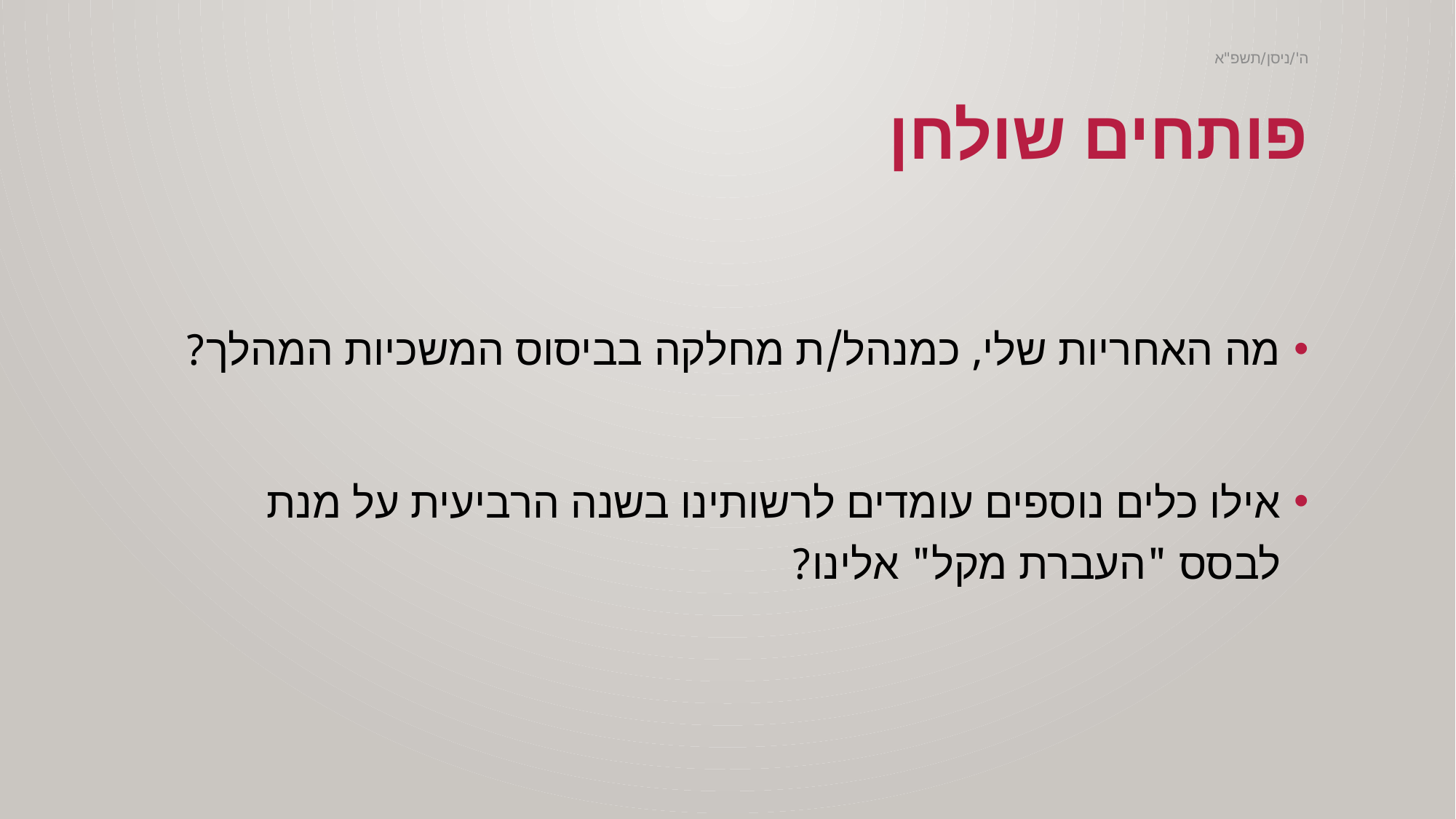

ה'/ניסן/תשפ"א
# פותחים שולחן

מה האחריות שלי, כמנהל/ת מחלקה בביסוס המשכיות המהלך?

אילו כלים נוספים עומדים לרשותינו בשנה הרביעית על מנת לבסס "העברת מקל" אלינו?